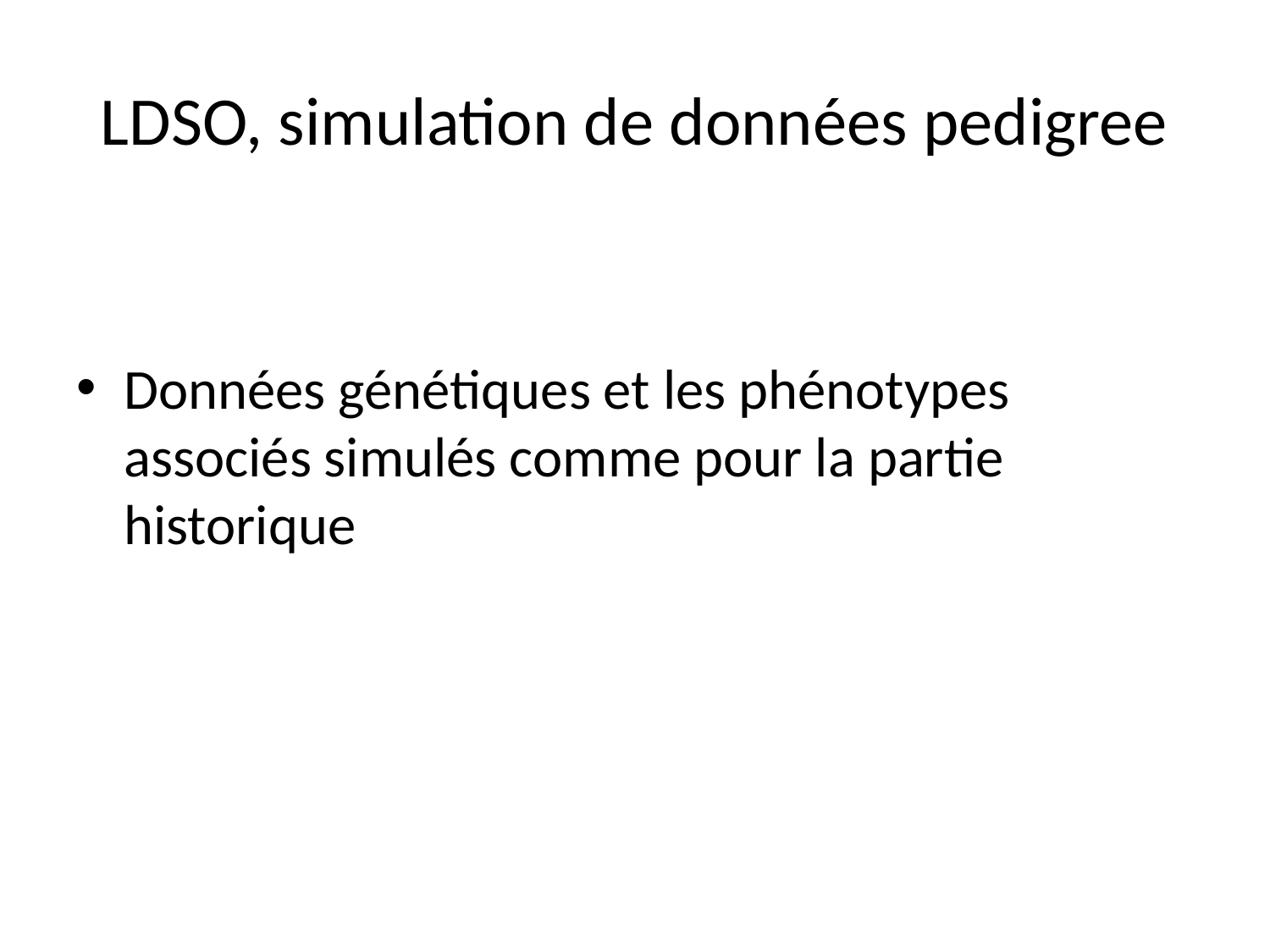

# LDSO, simulation de données pedigree
Données génétiques et les phénotypes associés simulés comme pour la partie historique